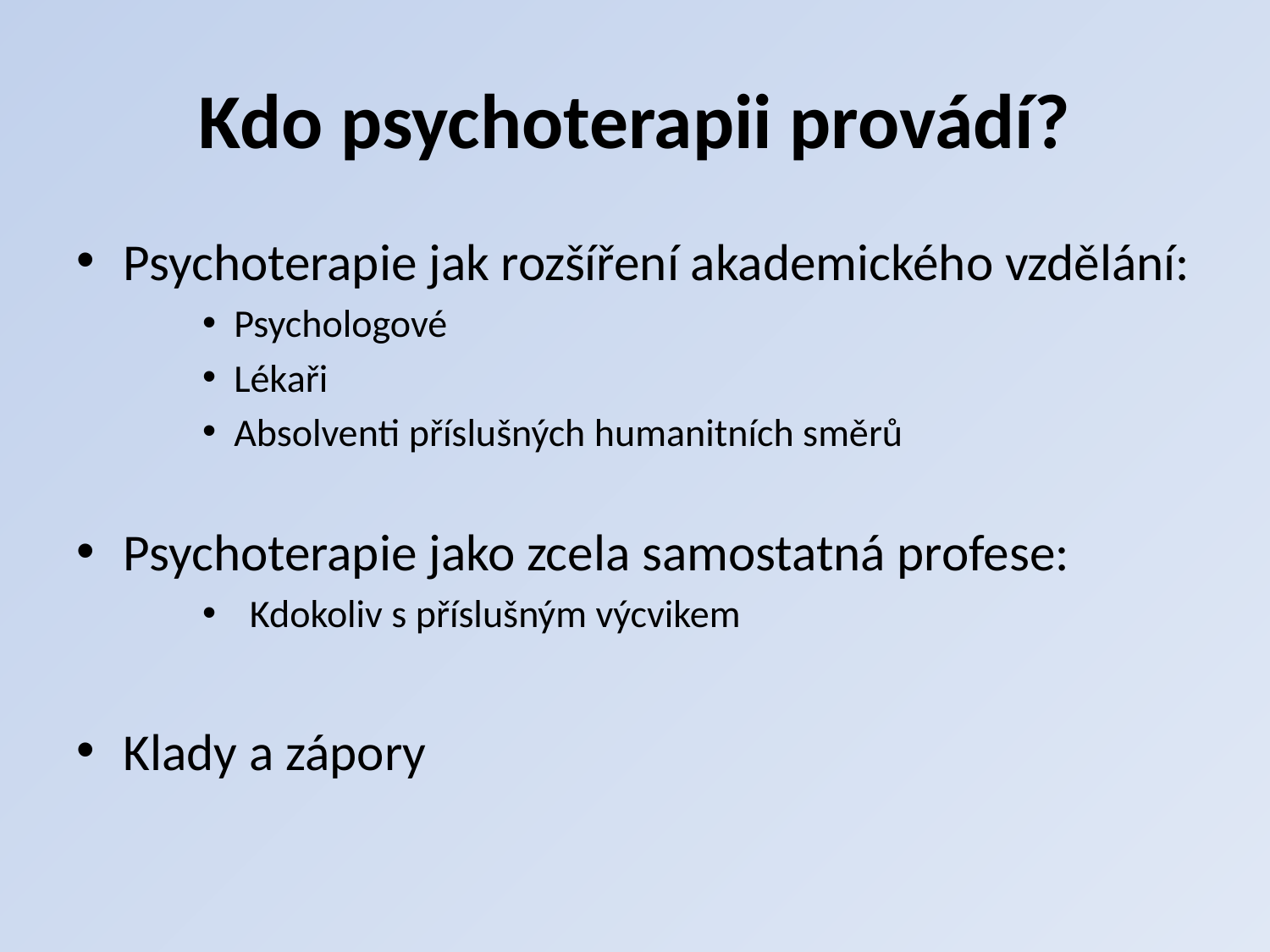

# Kdo psychoterapii provádí?
Psychoterapie jak rozšíření akademického vzdělání:
Psychologové
Lékaři
Absolventi příslušných humanitních směrů

Psychoterapie jako zcela samostatná profese:
Kdokoliv s příslušným výcvikem

Klady a zápory